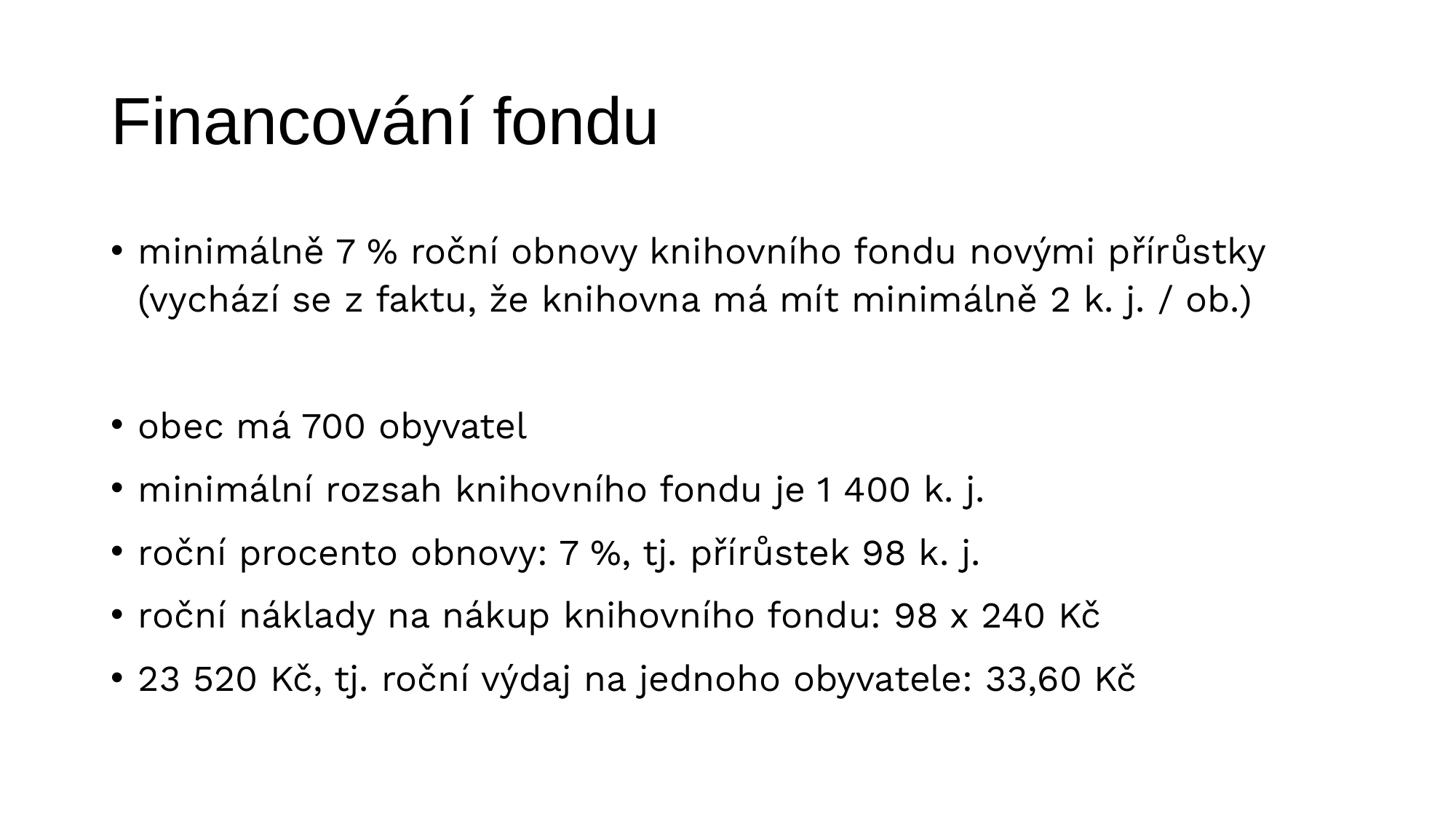

# Financování fondu
minimálně 7 % roční obnovy knihovního fondu novými přírůstky (vychází se z faktu, že knihovna má mít minimálně 2 k. j. / ob.)

obec má 700 obyvatel
minimální rozsah knihovního fondu je 1 400 k. j.
roční procento obnovy: 7 %, tj. přírůstek 98 k. j.
roční náklady na nákup knihovního fondu: 98 x 240 Kč
23 520 Kč, tj. roční výdaj na jednoho obyvatele: 33,60 Kč